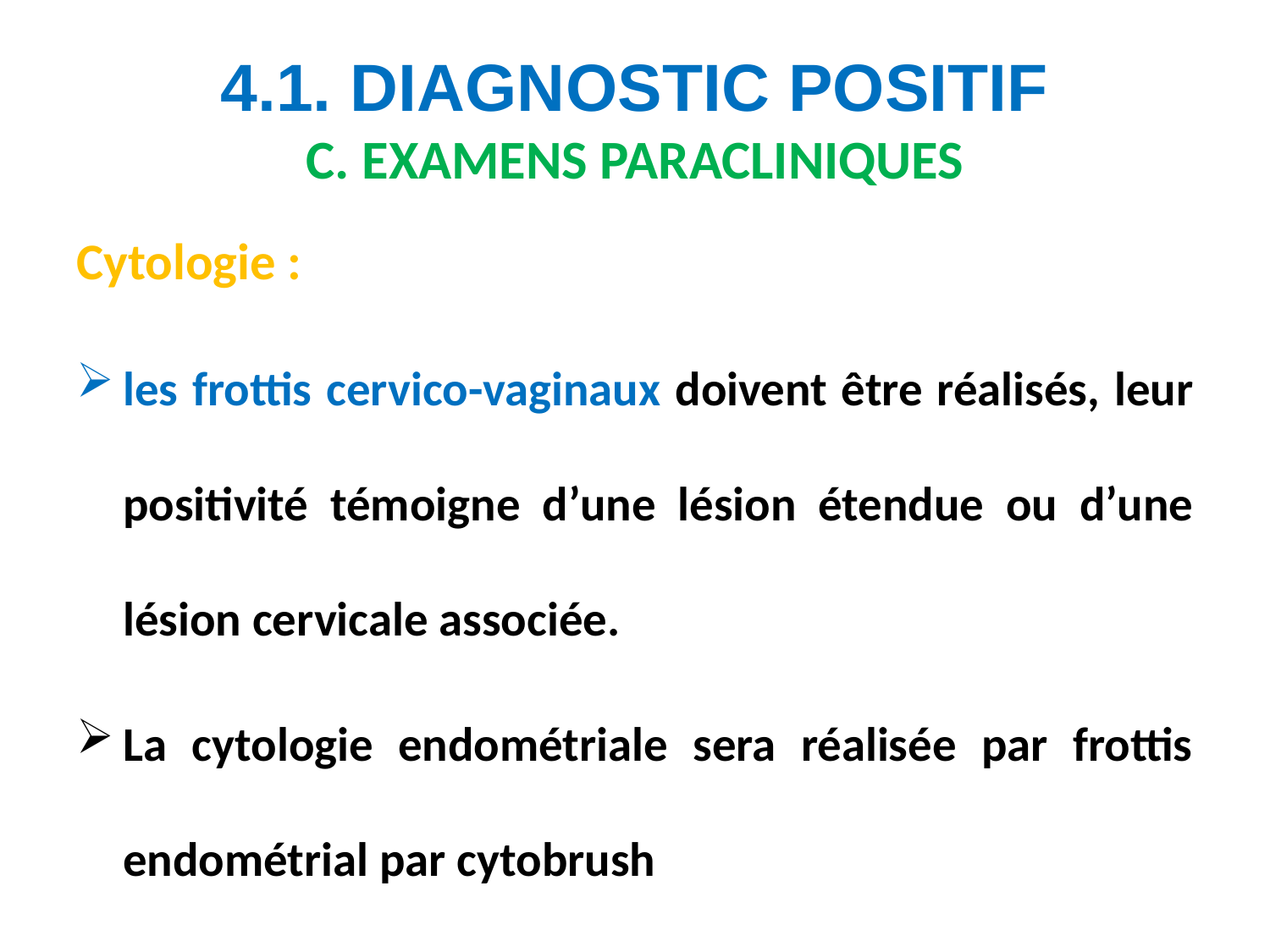

# 4.1. DIAGNOSTIC POSITIF C. EXAMENS PARACLINIQUES
Cytologie :
les frottis cervico-vaginaux doivent être réalisés, leur positivité témoigne d’une lésion étendue ou d’une lésion cervicale associée.
La cytologie endométriale sera réalisée par frottis endométrial par cytobrush